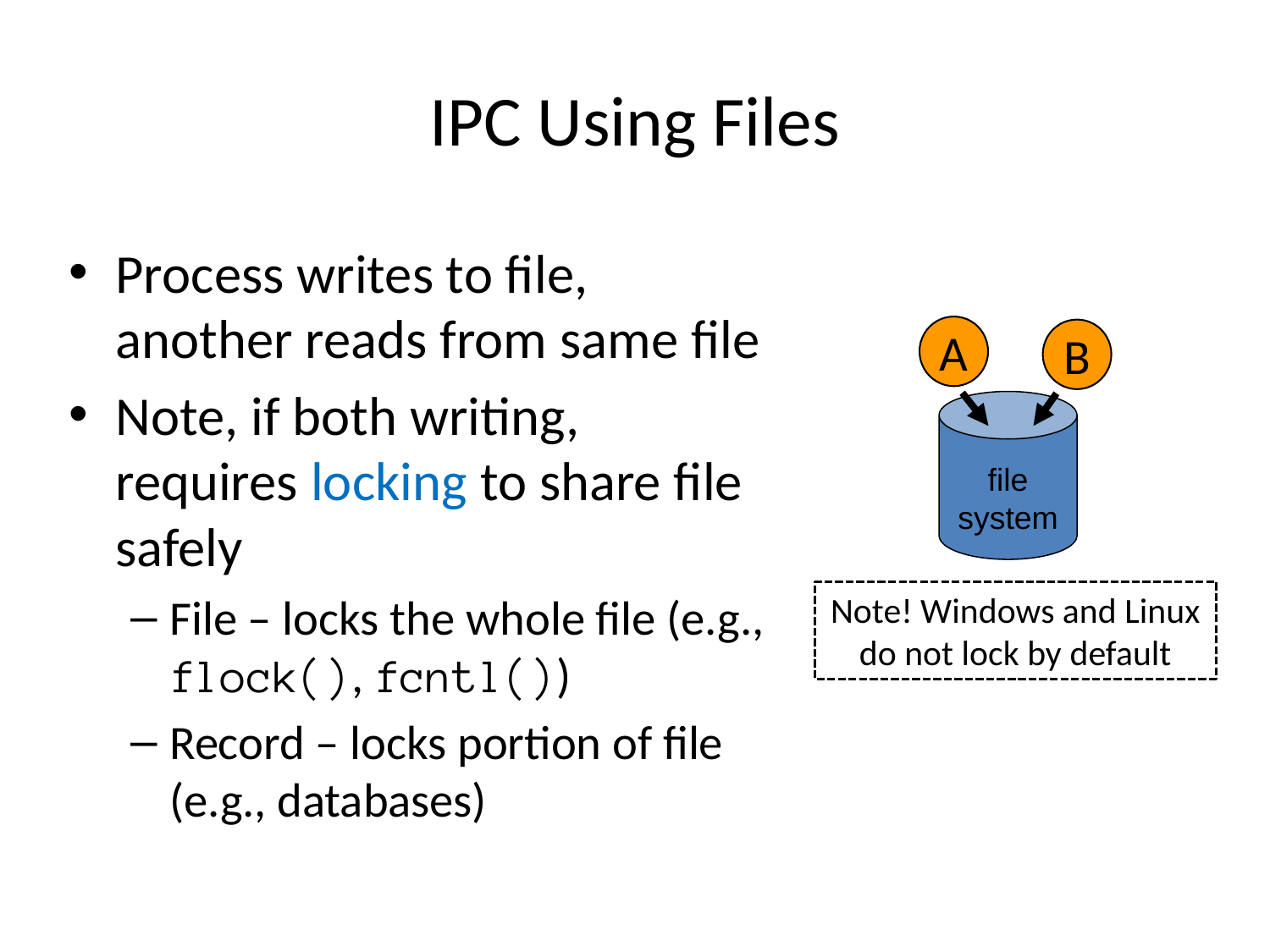

# IPC Using Files
Process writes to file, another reads from same file
Note, if both writing, requires locking to share file safely
File – locks the whole file (e.g., flock(), fcntl())
Record – locks portion of file (e.g., databases)
A

B

file system

Note! Windows and Linux do not lock by default